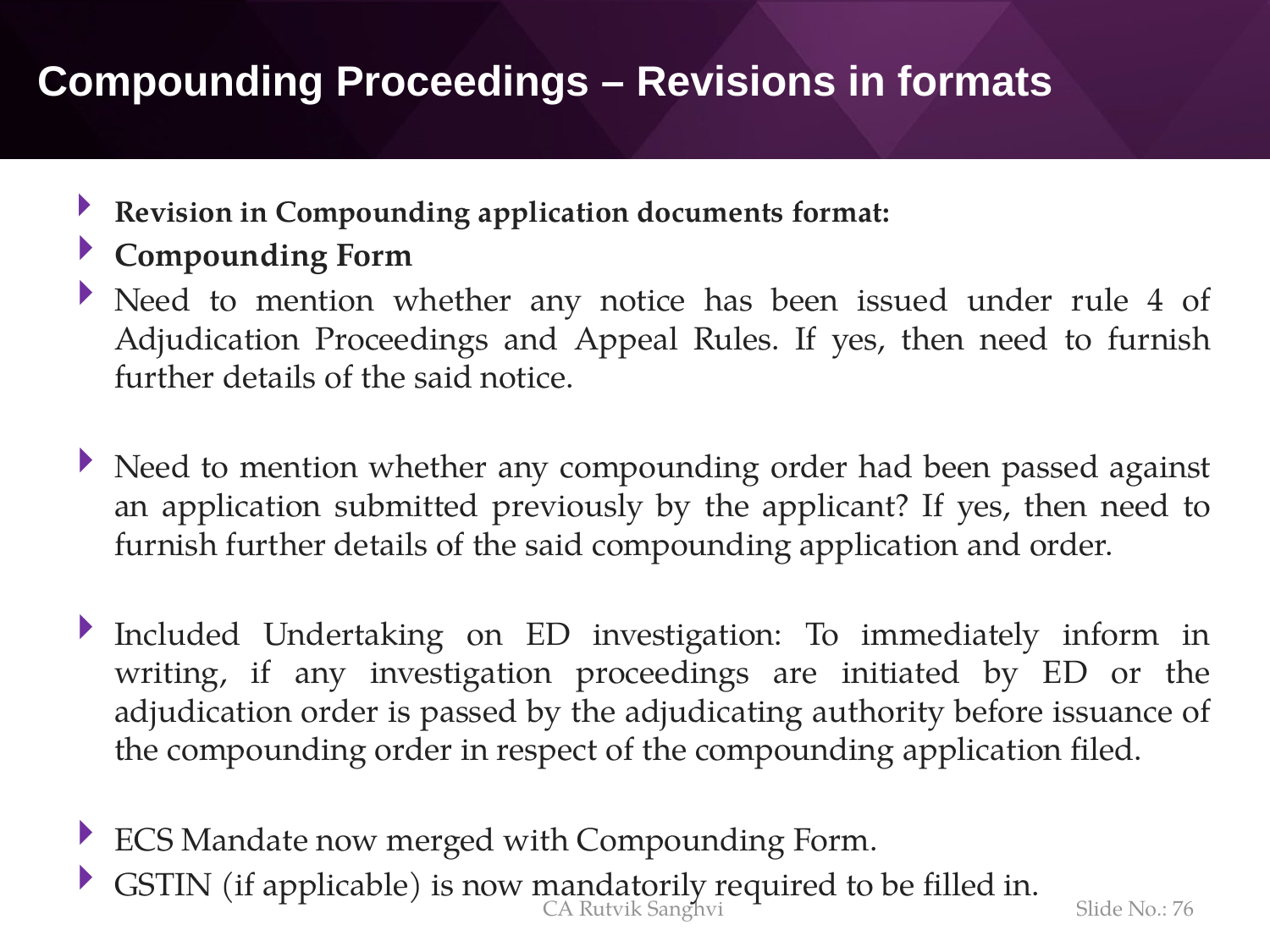

# Compounding Proceedings – Revisions in formats
Revision in Compounding application documents format:
Compounding Form
Need to mention whether any notice has been issued under rule 4 of Adjudication Proceedings and Appeal Rules. If yes, then need to furnish further details of the said notice.

Need to mention whether any compounding order had been passed against an application submitted previously by the applicant? If yes, then need to furnish further details of the said compounding application and order.

Included Undertaking on ED investigation: To immediately inform in writing, if any investigation proceedings are initiated by ED or the adjudication order is passed by the adjudicating authority before issuance of the compounding order in respect of the compounding application filed.

ECS Mandate now merged with Compounding Form.
GSTIN (if applicable) is now mandatorily required to be filled in.

Slide No.: 76